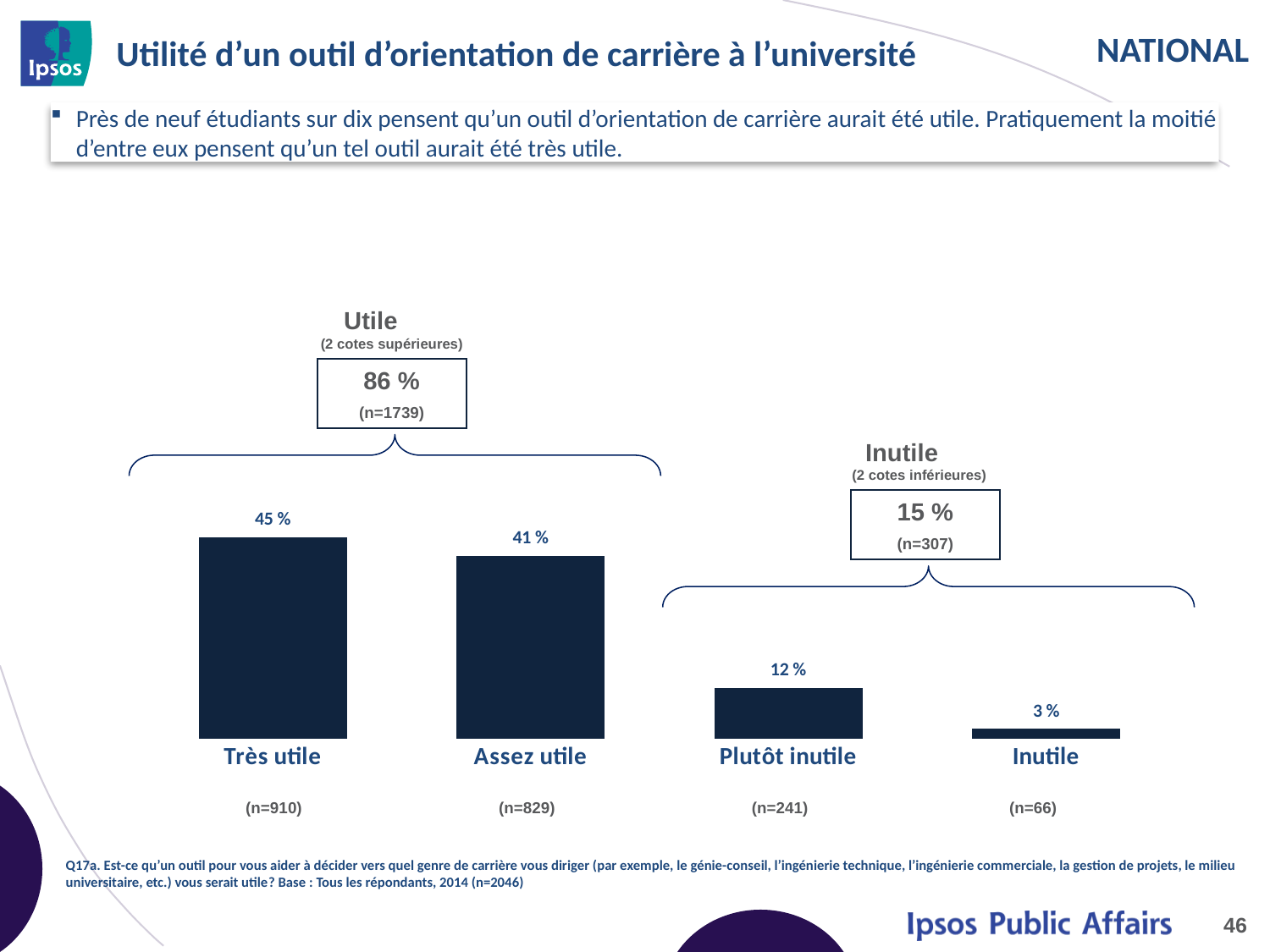

# Utilité d’un outil d’orientation de carrière à l’université
Près de neuf étudiants sur dix pensent qu’un outil d’orientation de carrière aurait été utile. Pratiquement la moitié d’entre eux pensent qu’un tel outil aurait été très utile.

### Chart

| Category | 2014 |
|---|---|
| Très utile | 0.45 |
| Assez utile | 0.41 |
| Plutôt inutile | 0.12 |
| Inutile | 0.03 |
Utile       (2 cotes supérieures)

86 %
(n=1739)
Inutile      (2 cotes inférieures)
15 %
(n=307)
(n=910)
(n=829)
(n=241)
(n=66)
Q17a. Est-ce qu’un outil pour vous aider à décider vers quel genre de carrière vous diriger (par exemple, le génie-conseil, l’ingénierie technique, l’ingénierie commerciale, la gestion de projets, le milieu universitaire, etc.) vous serait utile? Base : Tous les répondants, 2014 (n=2046)
46